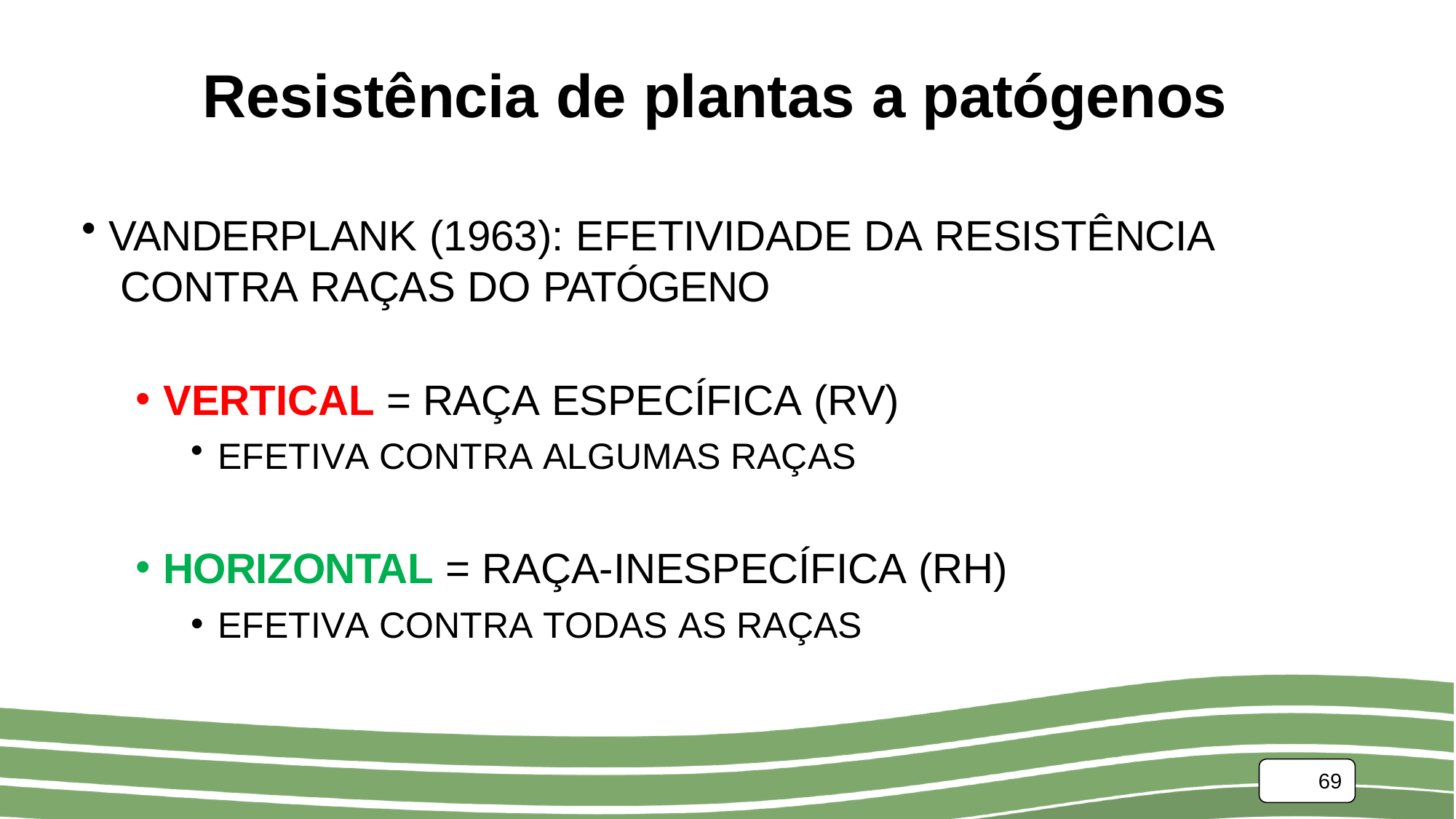

# Resistência de plantas a patógenos
VANDERPLANK (1963): EFETIVIDADE DA RESISTÊNCIA  CONTRA RAÇAS DO PATÓGENO

VERTICAL = RAÇA ESPECÍFICA (RV)
EFETIVA CONTRA ALGUMAS RAÇAS

HORIZONTAL = RAÇA-INESPECÍFICA (RH)
EFETIVA CONTRA TODAS AS RAÇAS

69